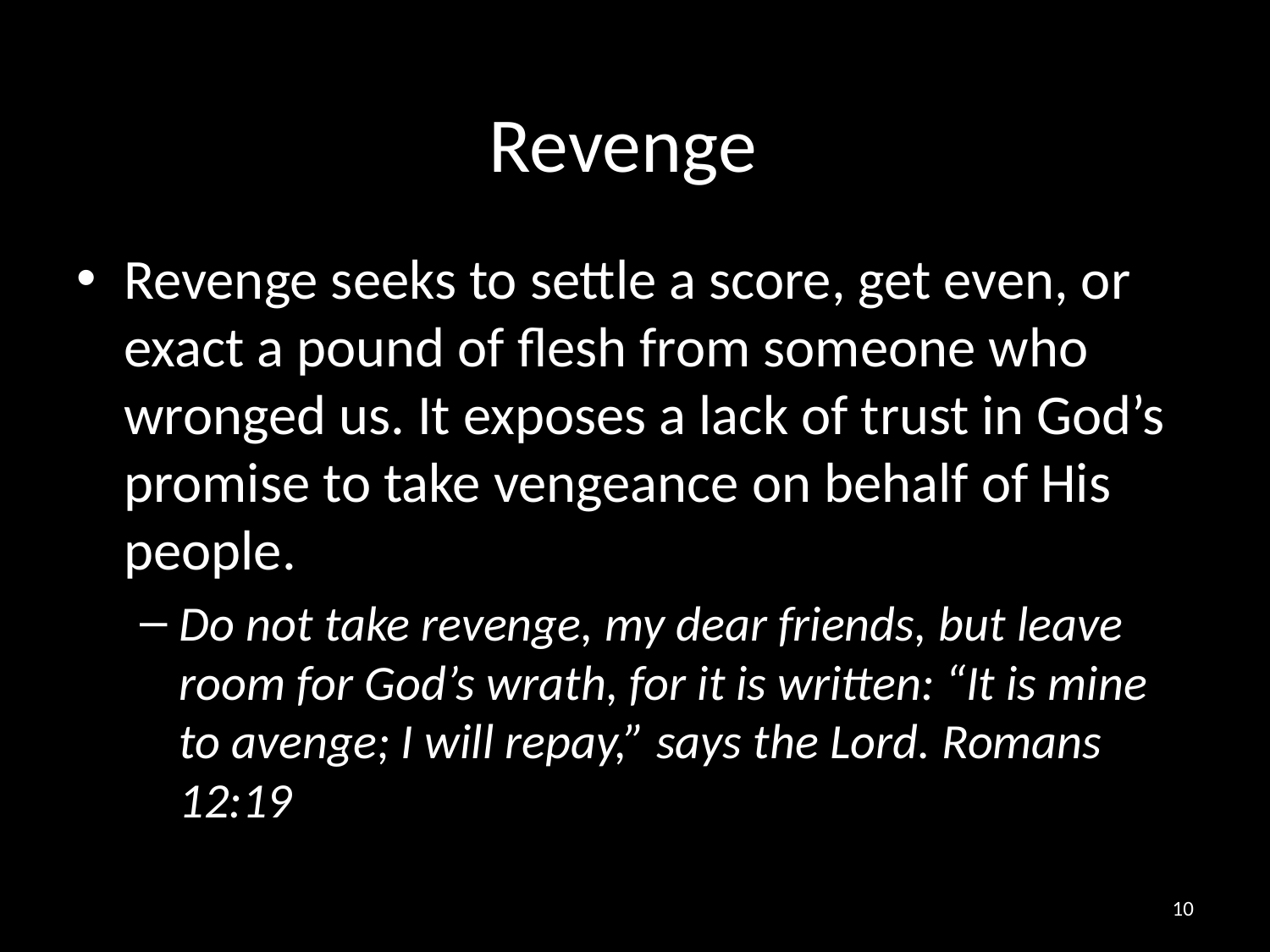

# Revenge
Revenge seeks to settle a score, get even, or exact a pound of flesh from someone who wronged us. It exposes a lack of trust in God’s promise to take vengeance on behalf of His people.
Do not take revenge, my dear friends, but leave room for God’s wrath, for it is written: “It is mine to avenge; I will repay,” says the Lord. Romans 12:19
10